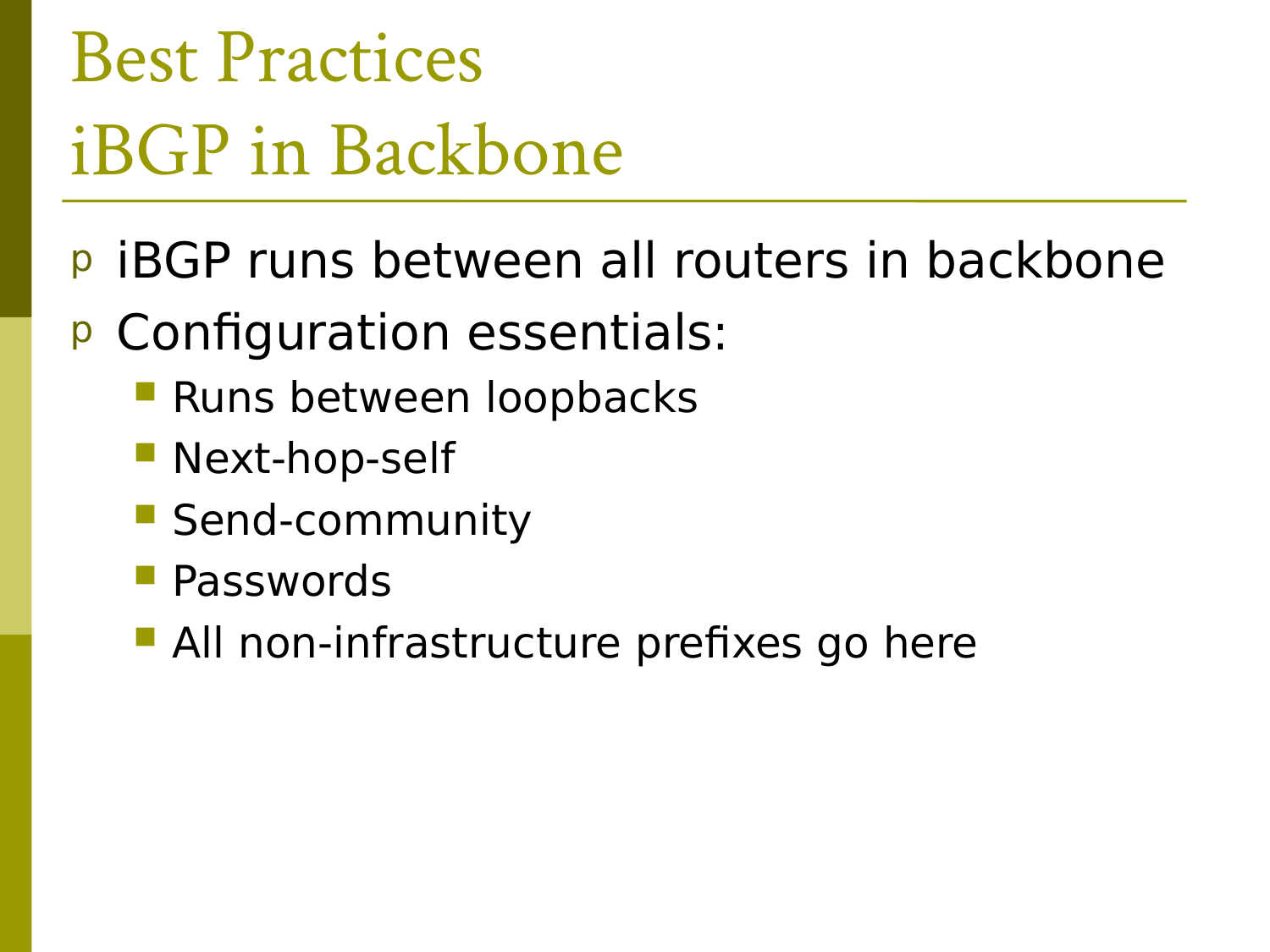

# Best Practices iBGP in Backbone
iBGP runs between all routers in backbone
Configuration essentials:
Runs between loopbacks
Next-hop-self
Send-community
Passwords
All non-infrastructure prefixes go here